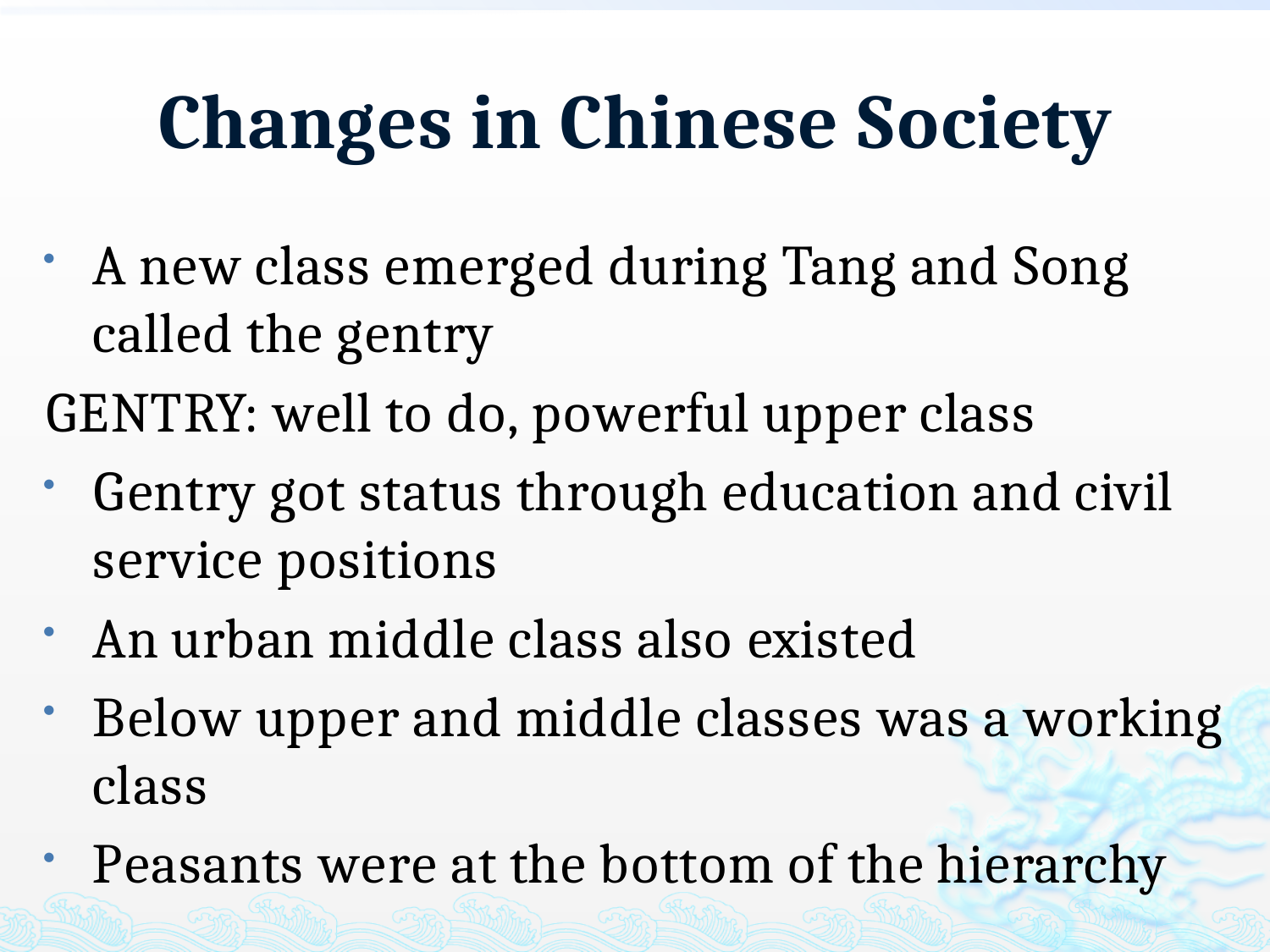

# Changes in Chinese Society
A new class emerged during Tang and Song called the gentry
GENTRY: well to do, powerful upper class
Gentry got status through education and civil service positions
An urban middle class also existed
Below upper and middle classes was a working class
Peasants were at the bottom of the hierarchy